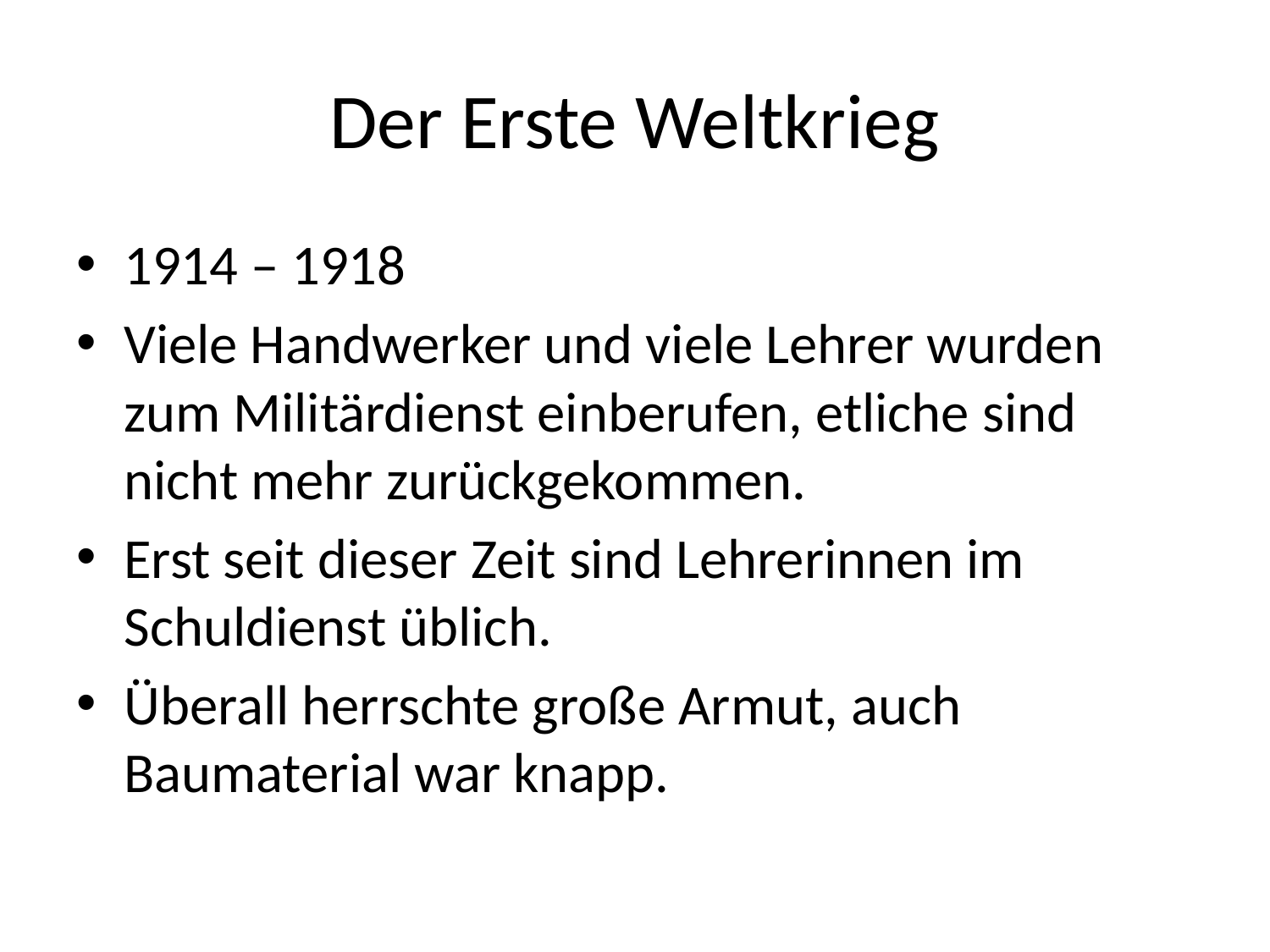

# Der Erste Weltkrieg
1914 – 1918
Viele Handwerker und viele Lehrer wurden zum Militärdienst einberufen, etliche sind nicht mehr zurückgekommen.
Erst seit dieser Zeit sind Lehrerinnen im Schuldienst üblich.
Überall herrschte große Armut, auch Baumaterial war knapp.